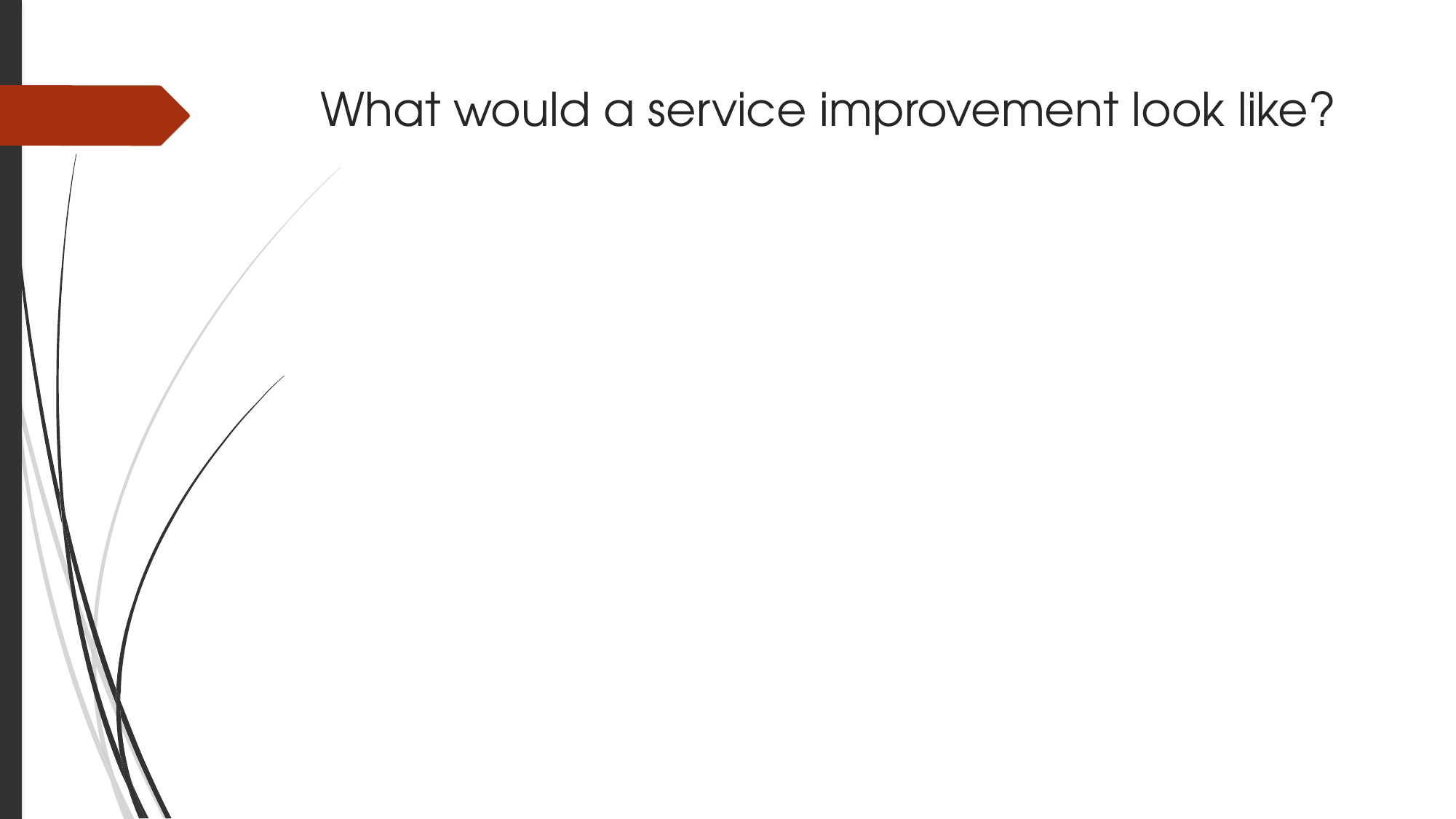

# What would a service improvement look like?